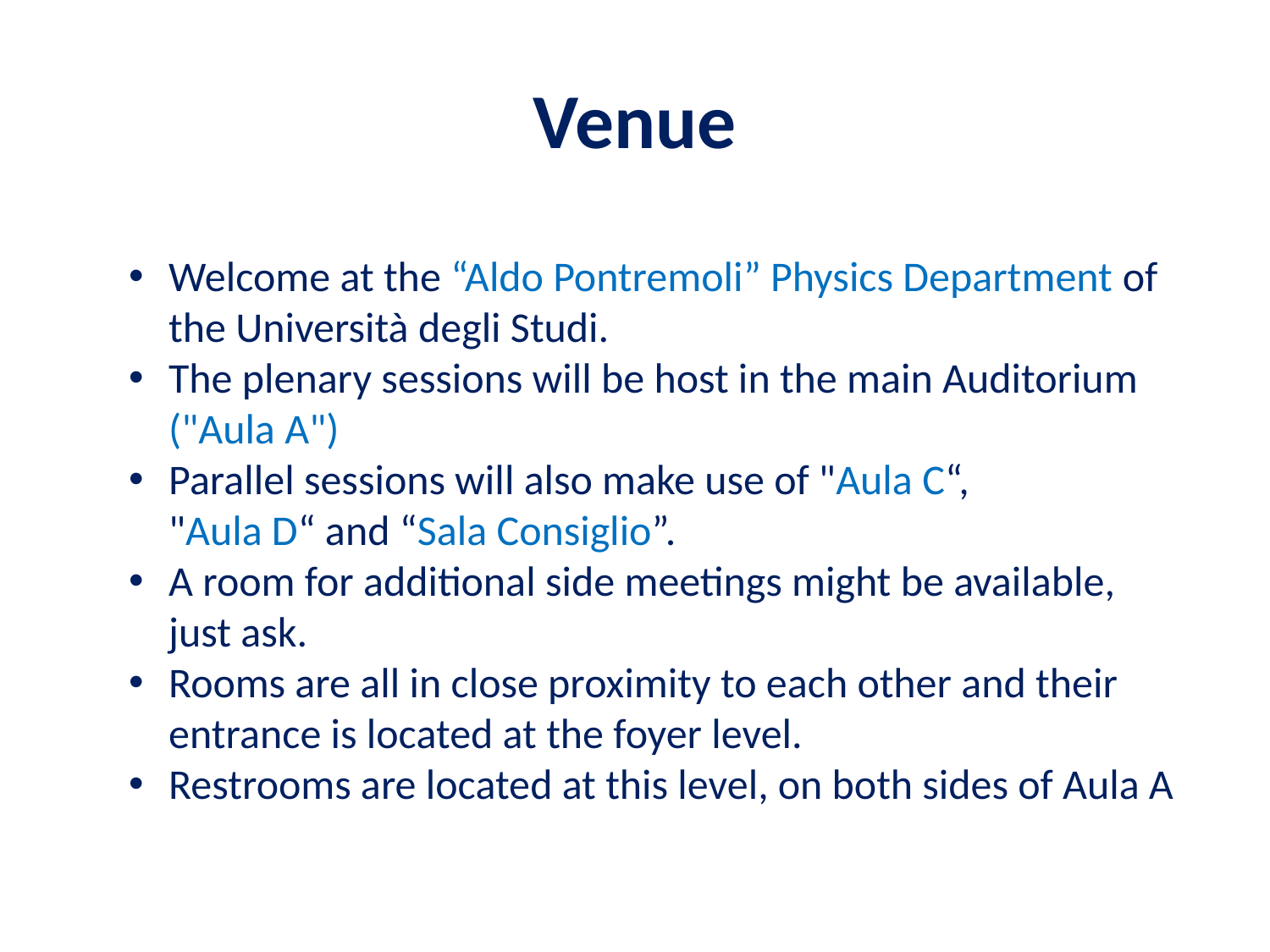

# Venue
Welcome at the “Aldo Pontremoli” Physics Department of the Università degli Studi.
The plenary sessions will be host in the main Auditorium ("Aula A")
Parallel sessions will also make use of "Aula C“,
"Aula D“ and “Sala Consiglio”.
A room for additional side meetings might be available, just ask.
Rooms are all in close proximity to each other and their entrance is located at the foyer level.
Restrooms are located at this level, on both sides of Aula A